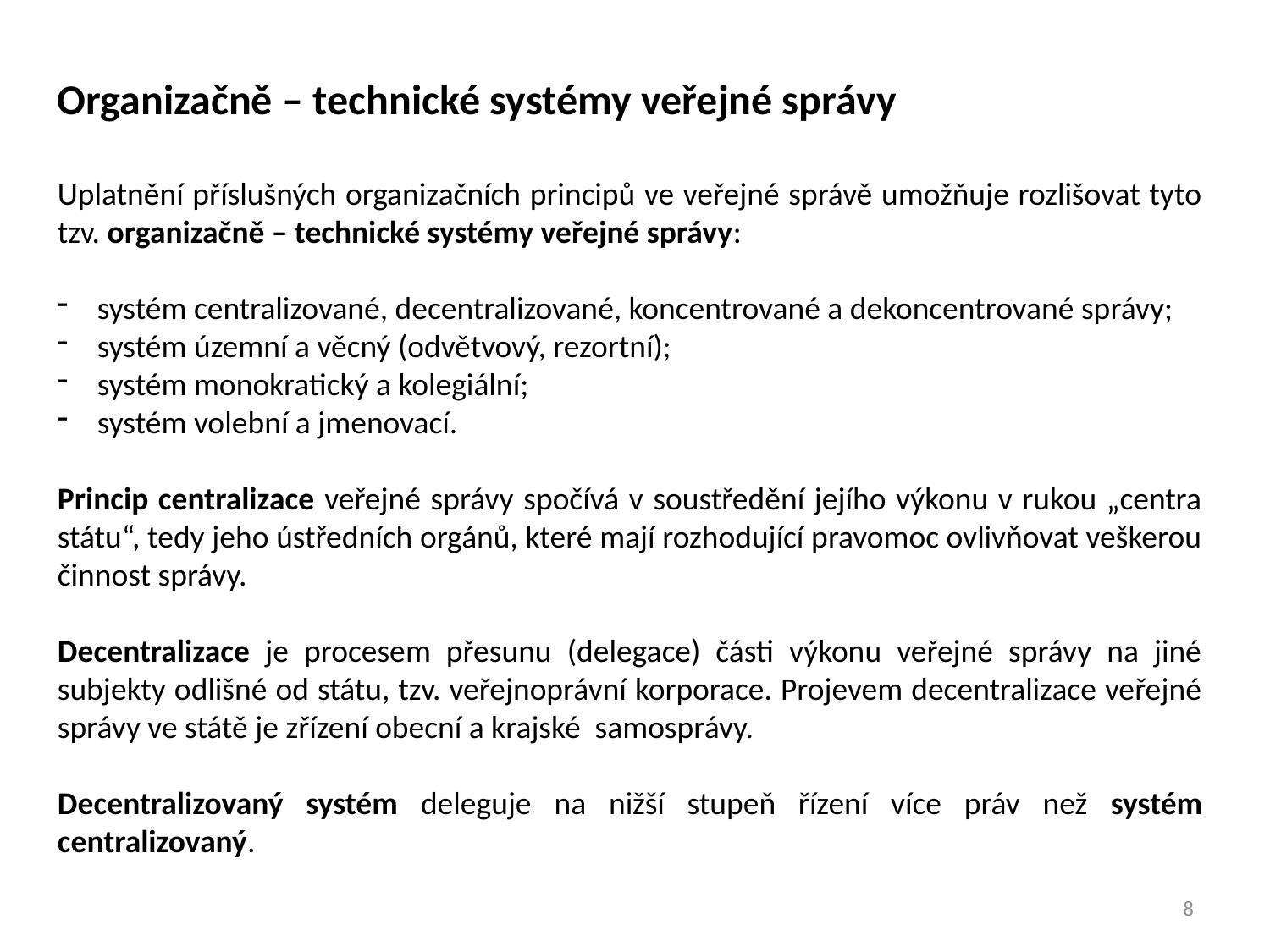

Organizačně – technické systémy veřejné správy

Uplatnění příslušných organizačních principů ve veřejné správě umožňuje rozlišovat tyto tzv. organizačně – technické systémy veřejné správy:

systém centralizované, decentralizované, koncentrované a dekoncentrované správy;
systém územní a věcný (odvětvový, rezortní);
systém monokratický a kolegiální;
systém volební a jmenovací.

Princip centralizace veřejné správy spočívá v soustředění jejího výkonu v rukou „centra státu“, tedy jeho ústředních orgánů, které mají rozhodující pravomoc ovlivňovat veškerou činnost správy.

Decentralizace je procesem přesunu (delegace) části výkonu veřejné správy na jiné subjekty odlišné od státu, tzv. veřejnoprávní korporace. Projevem decentralizace veřejné správy ve státě je zřízení obecní a krajské  samosprávy.

Decentralizovaný systém deleguje na nižší stupeň řízení více práv než systém centralizovaný.
8